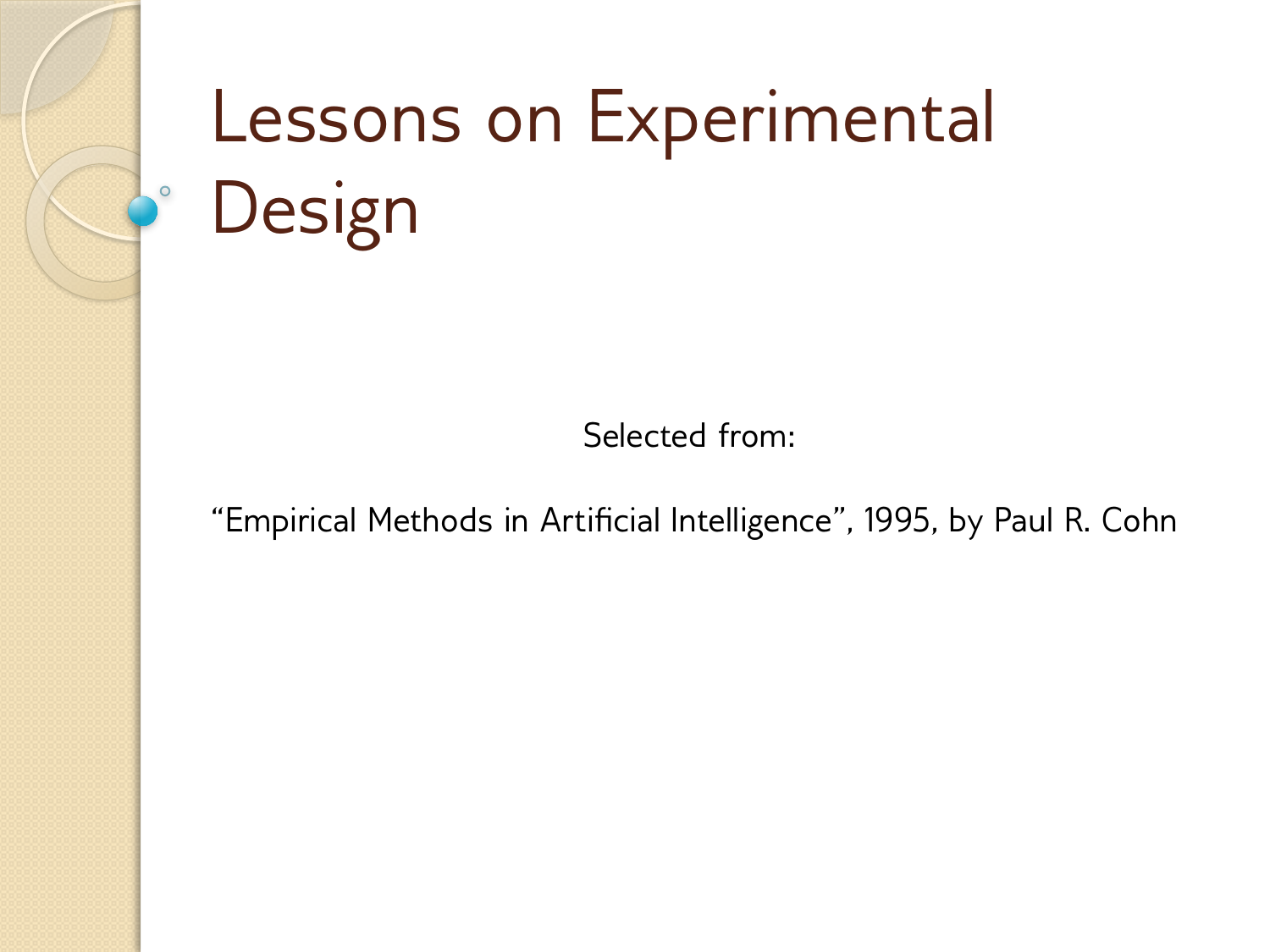

# Lessons on Experimental Design
Selected from:
“Empirical Methods in Artificial Intelligence”, 1995, by Paul R. Cohn